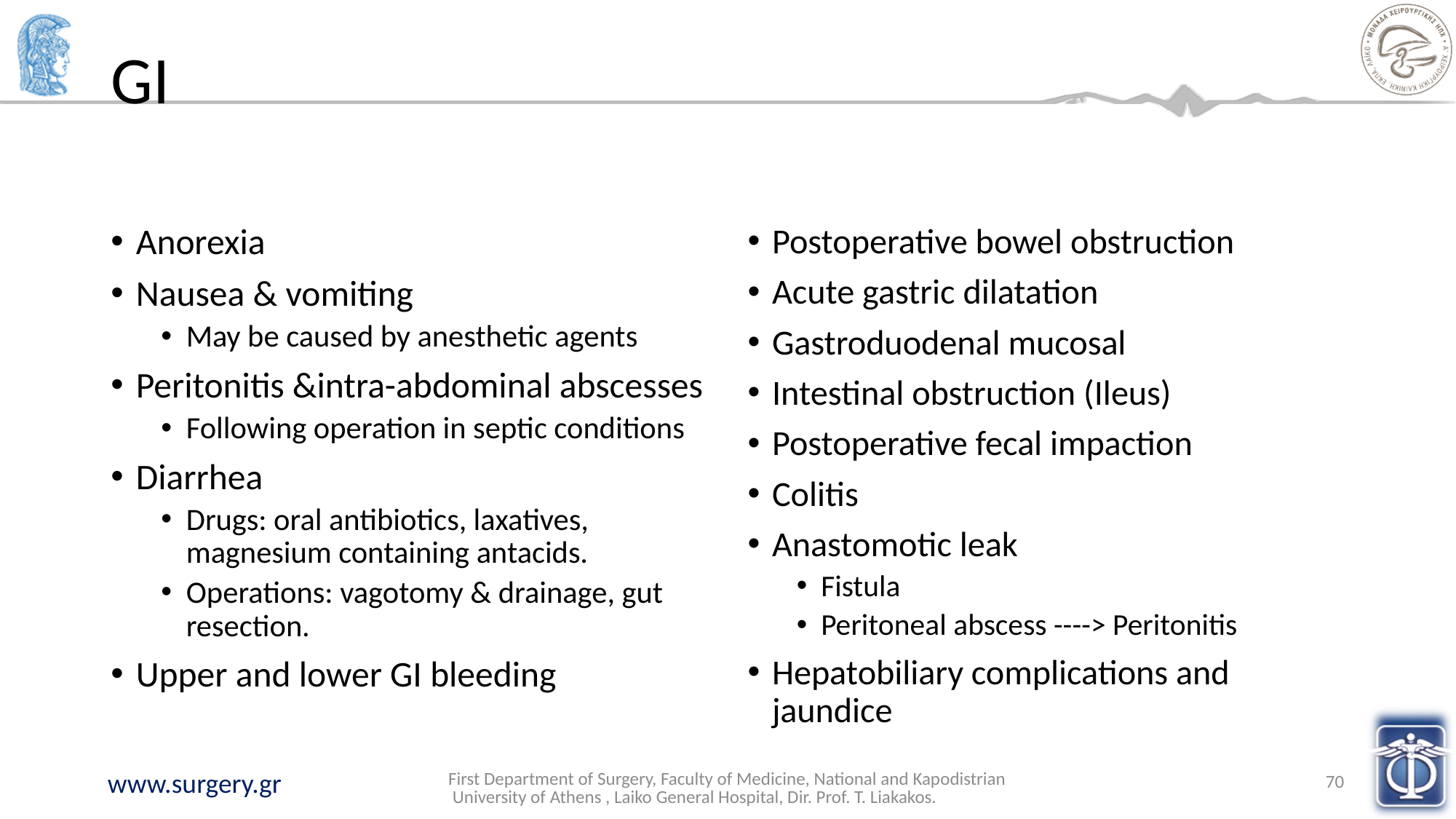

# GI
Anorexia
Nausea & vomiting
May be caused by anesthetic agents
Peritonitis &intra-abdominal abscesses
Following operation in septic conditions
Diarrhea
Drugs: oral antibiotics, laxatives, magnesium containing antacids.
Operations: vagotomy & drainage, gut resection.
Upper and lower GI bleeding
Postoperative bowel obstruction
Acute gastric dilatation
Gastroduodenal mucosal
Intestinal obstruction (Ileus)
Postoperative fecal impaction
Colitis
Anastomotic leak
Fistula
Peritoneal abscess ----> Peritonitis
Hepatobiliary complications and jaundice
First Department of Surgery, Faculty of Medicine, National and Kapodistrian University of Athens , Laiko General Hospital, Dir. Prof. T. Liakakos.
70